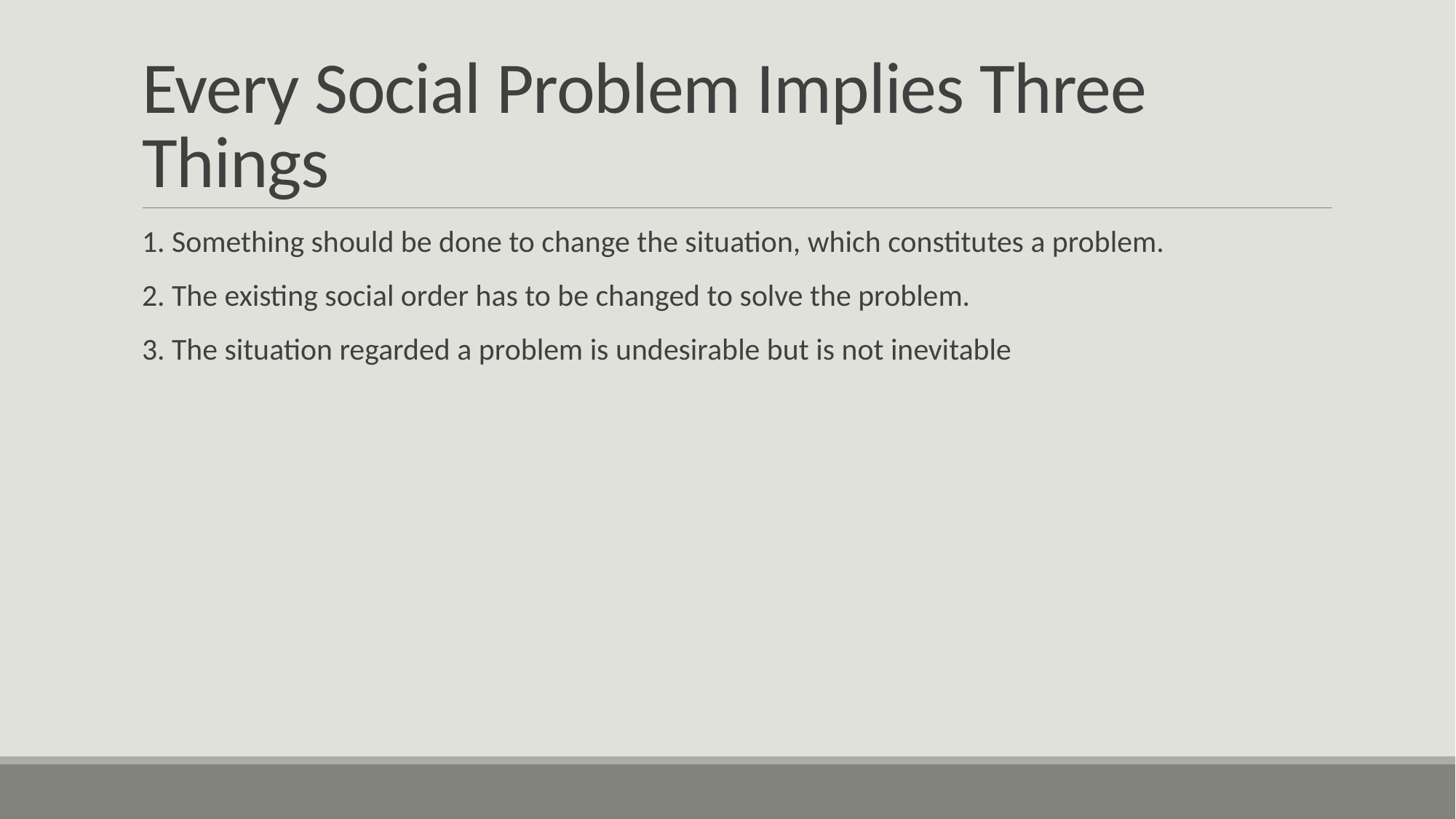

# Every Social Problem Implies Three Things
1. Something should be done to change the situation, which constitutes a problem.
2. The existing social order has to be changed to solve the problem.
3. The situation regarded a problem is undesirable but is not inevitable